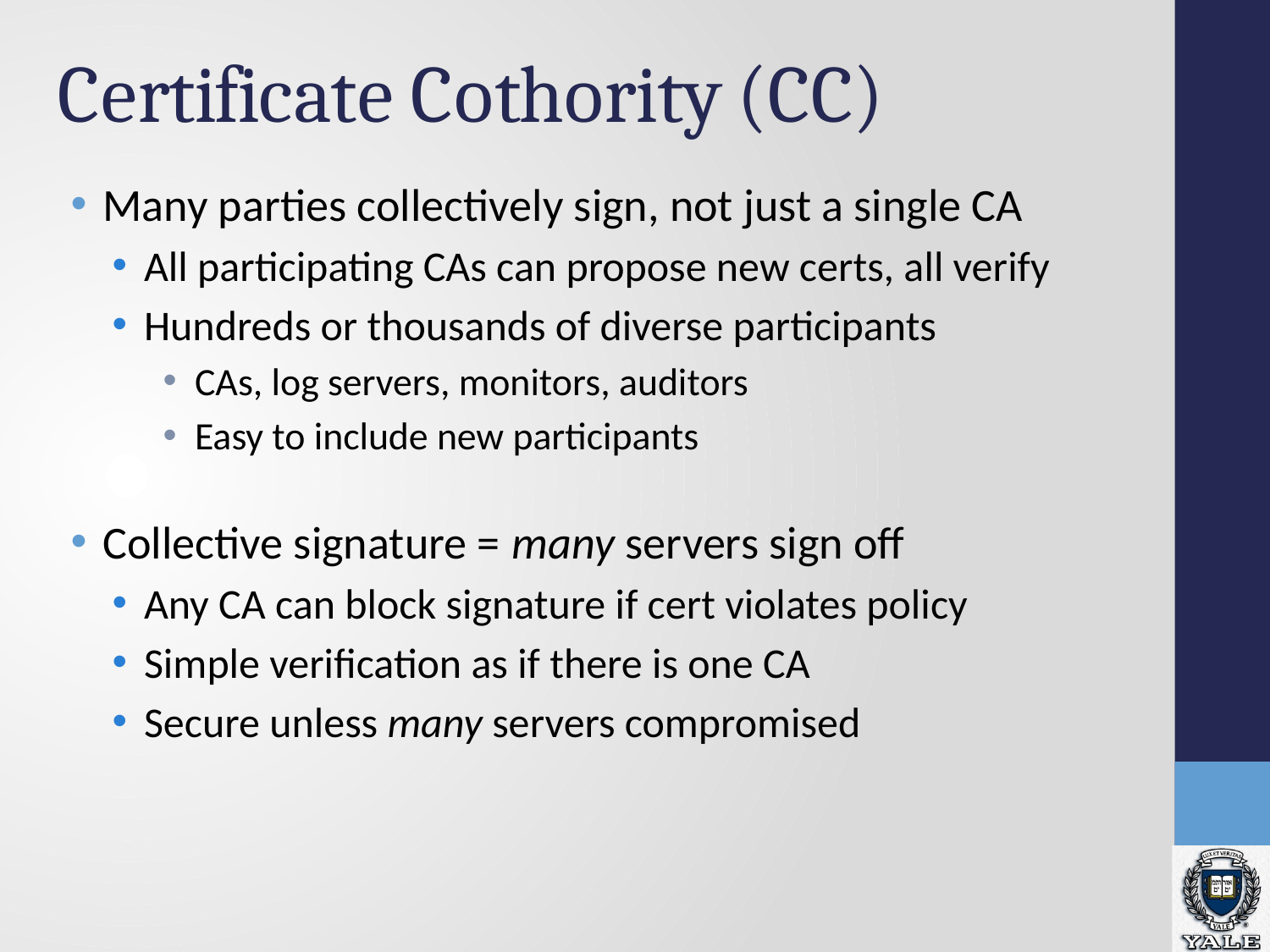

# Certificate Cothority (CC)
Many parties collectively sign, not just a single CA
All participating CAs can propose new certs, all verify
Hundreds or thousands of diverse participants
CAs, log servers, monitors, auditors
Easy to include new participants

Collective signature = many servers sign off
Any CA can block signature if cert violates policy
Simple verification as if there is one CA
Secure unless many servers compromised